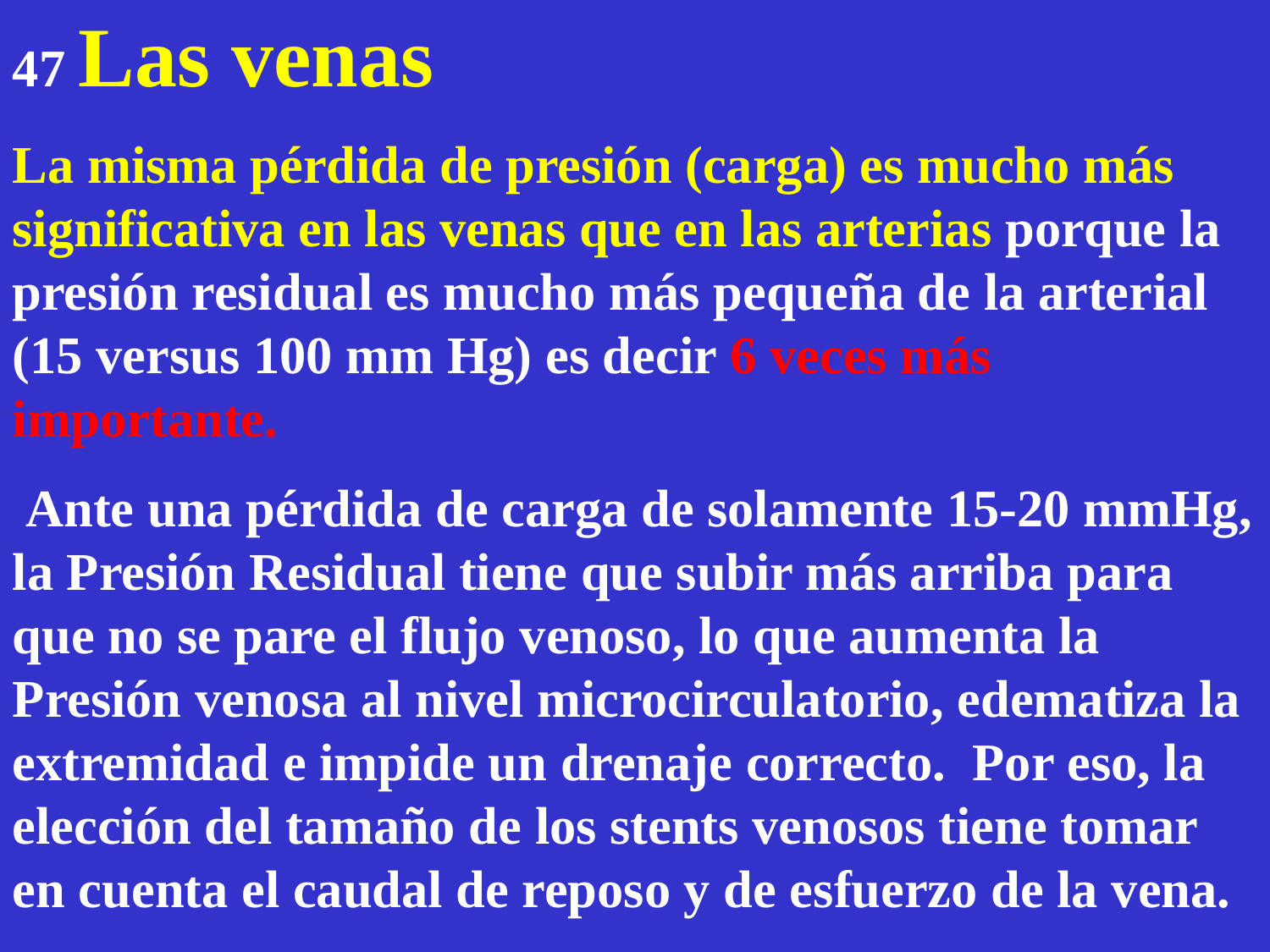

47 Las venas
La misma pérdida de presión (carga) es mucho más significativa en las venas que en las arterias porque la presión residual es mucho más pequeña de la arterial (15 versus 100 mm Hg) es decir 6 veces más importante.
 Ante una pérdida de carga de solamente 15-20 mmHg, la Presión Residual tiene que subir más arriba para  que no se pare el flujo venoso, lo que aumenta la Presión venosa al nivel microcirculatorio, edematiza la extremidad e impide un drenaje correcto.  Por eso, la elección del tamaño de los stents venosos tiene tomar en cuenta el caudal de reposo y de esfuerzo de la vena.